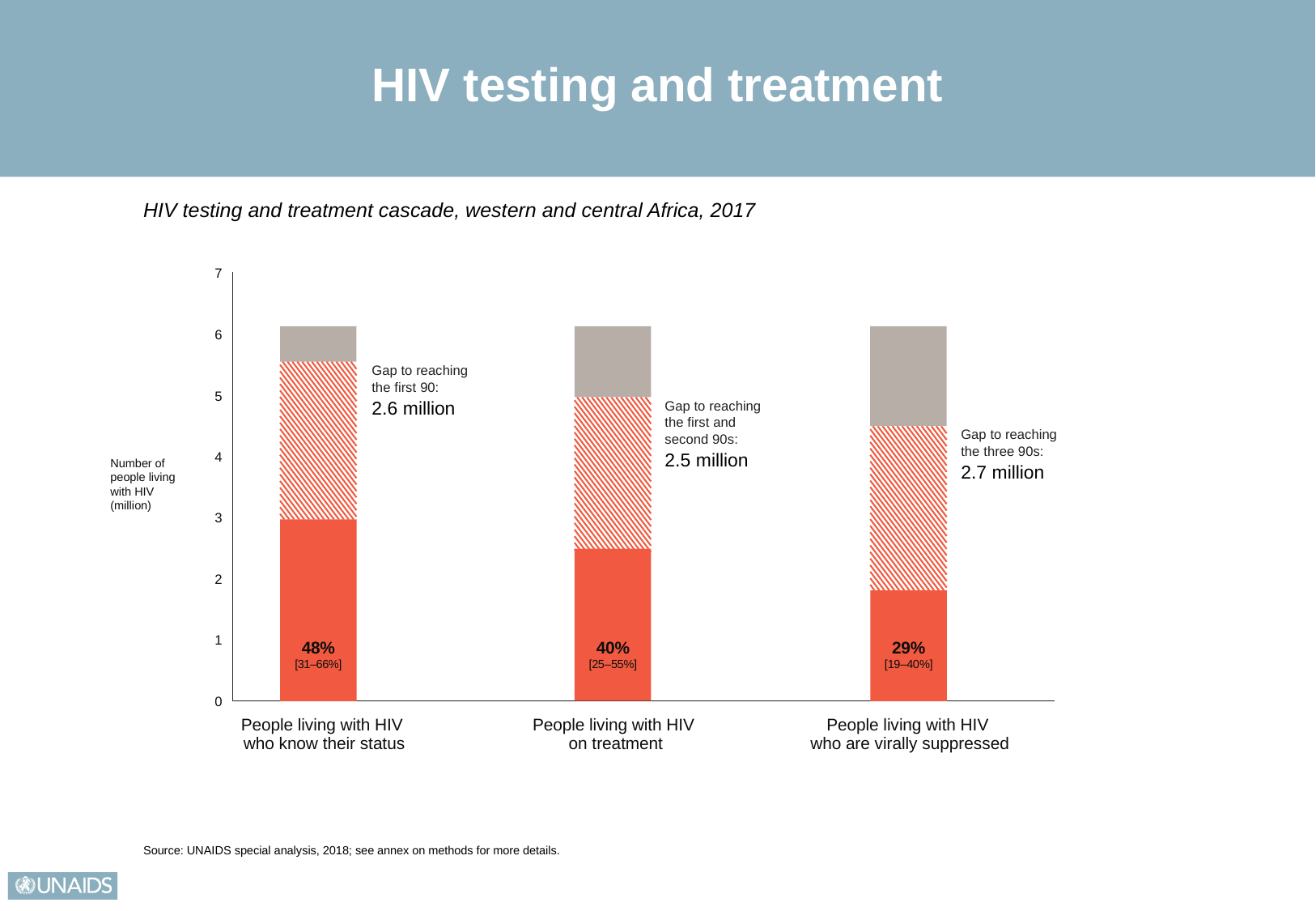

HIV testing and treatment
HIV testing and treatment cascade, western and central Africa, 2017
7

6

Gap to reaching
the first 90:
2.6 million

5

Gap to reaching
the first and
second 90s:
2.5 million

Gap to reaching
the three 90s:
2.7 million

Number of people living with HIV (million)

4

3

2

1
48%
[31–66%]
40%
[25–55%]
29%
[19–40%]
0
People living with HIV
who know their status
People living with HIV
on treatment
People living with HIV
who are virally suppressed
Source: UNAIDS special analysis, 2018; see annex on methods for more details.